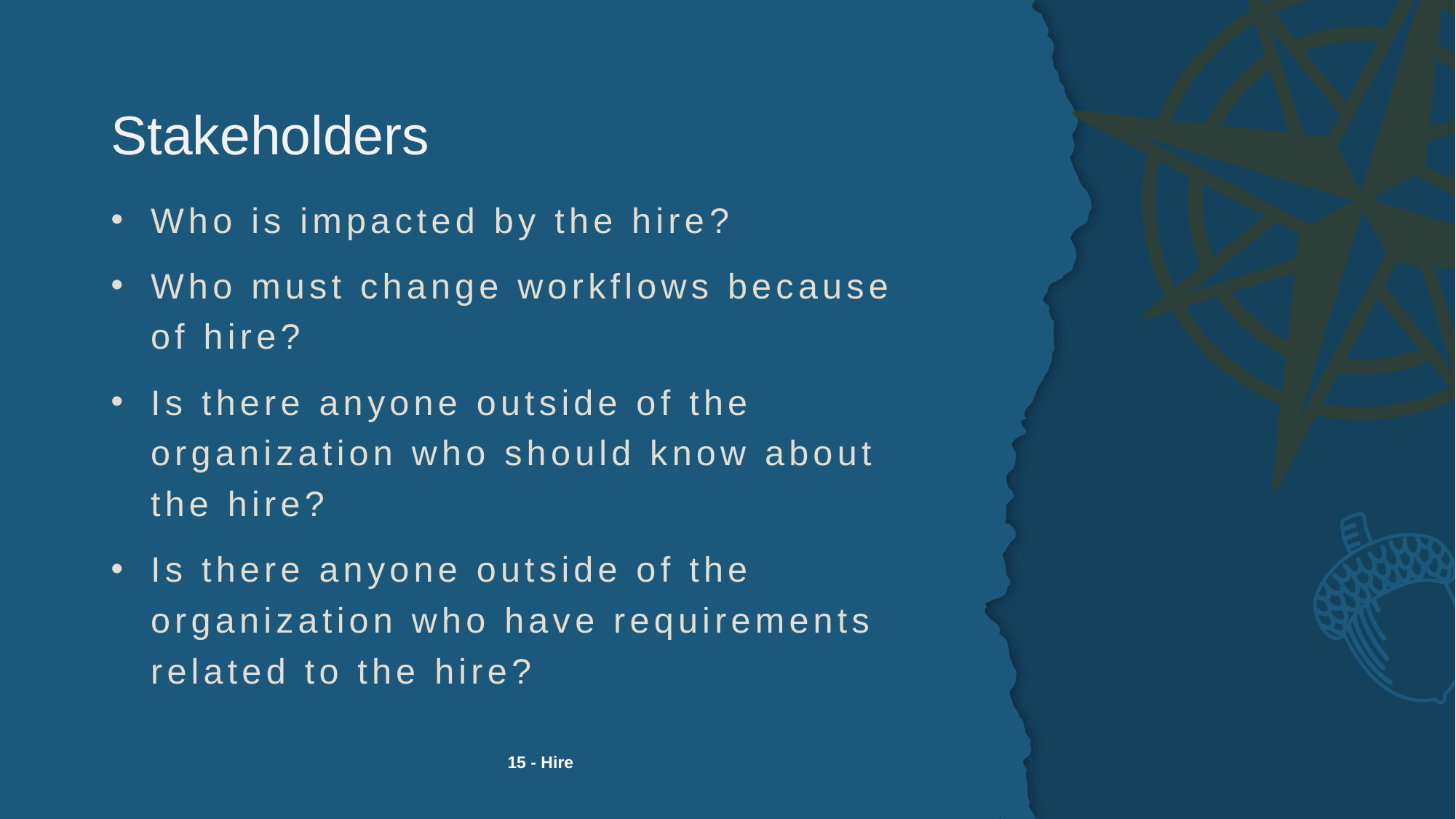

# Stakeholders
Who is impacted by the hire?
Who must change workflows because of hire?
Is there anyone outside of the organization who should know about the hire?
Is there anyone outside of the organization who have requirements related to the hire?

15 - Hire